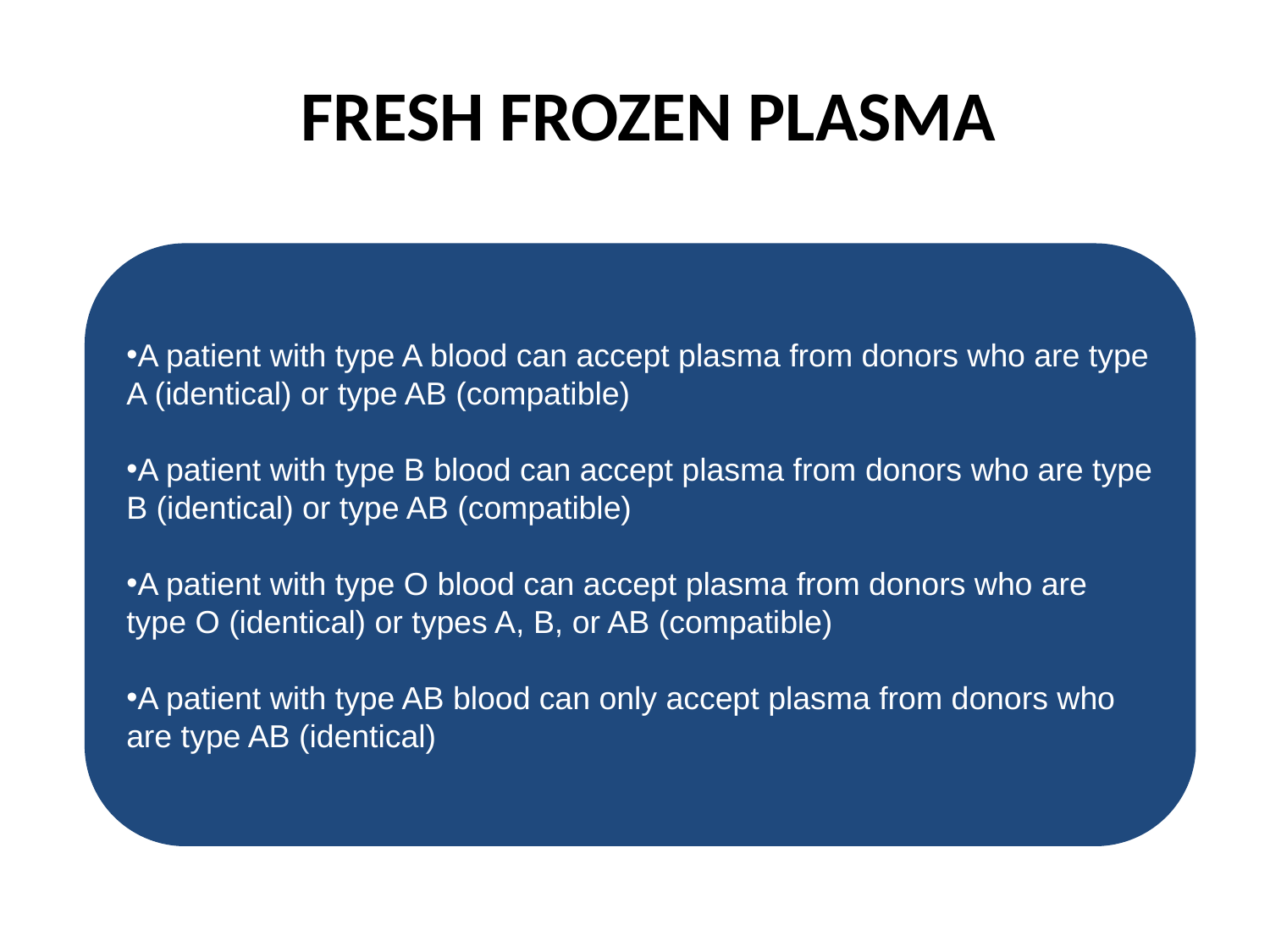

# FRESH FROZEN PLASMA
A patient with type A blood can accept plasma from donors who are type A (identical) or type AB (compatible)

A patient with type B blood can accept plasma from donors who are type B (identical) or type AB (compatible)

A patient with type O blood can accept plasma from donors who are type O (identical) or types A, B, or AB (compatible)

A patient with type AB blood can only accept plasma from donors who are type AB (identical)